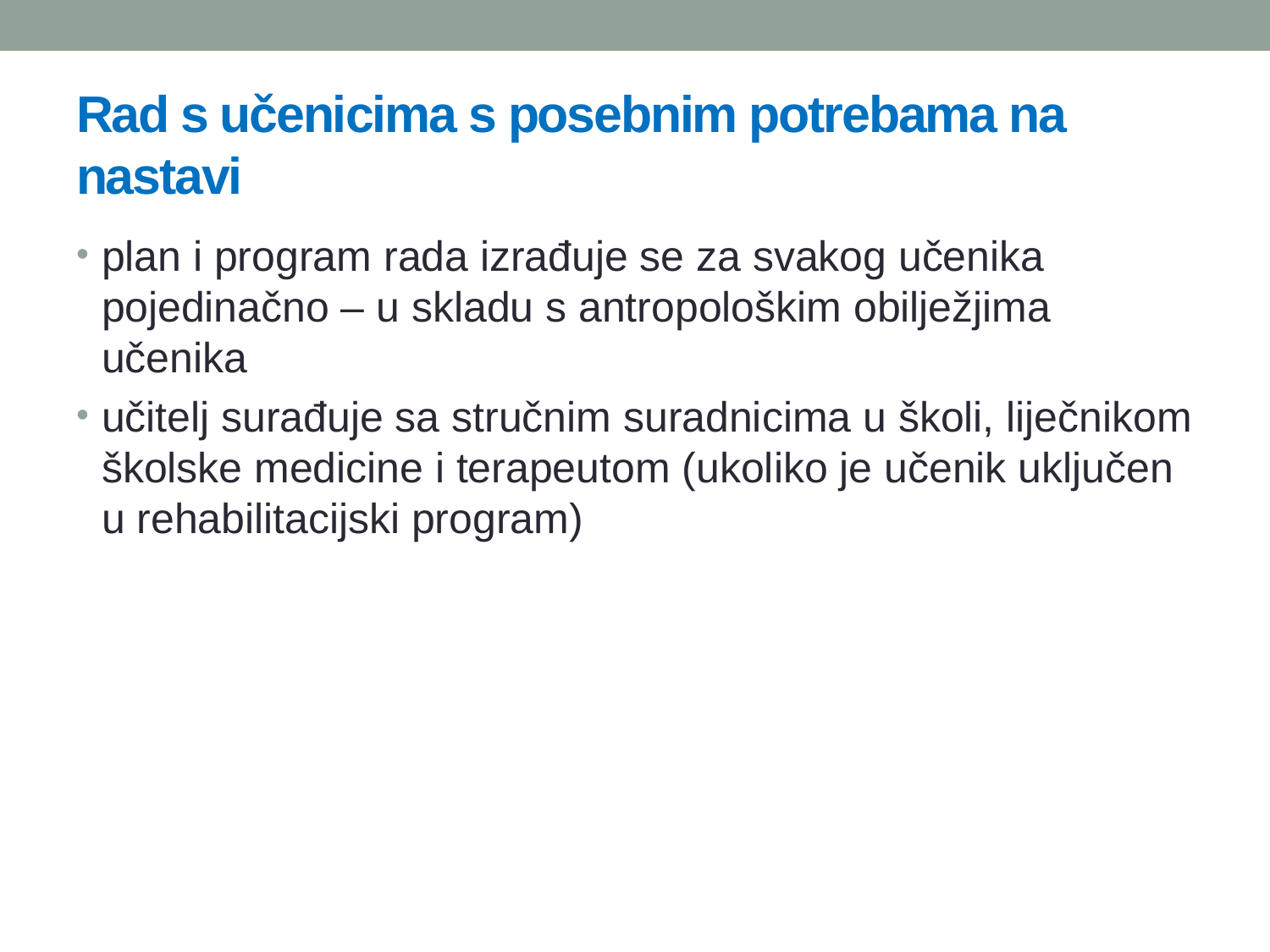

# Rad s učenicima s posebnim potrebama na nastavi
plan i program rada izrađuje se za svakog učenika pojedinačno – u skladu s antropološkim obilježjima učenika
učitelj surađuje sa stručnim suradnicima u školi, liječnikom školske medicine i terapeutom (ukoliko je učenik uključen u rehabilitacijski program)